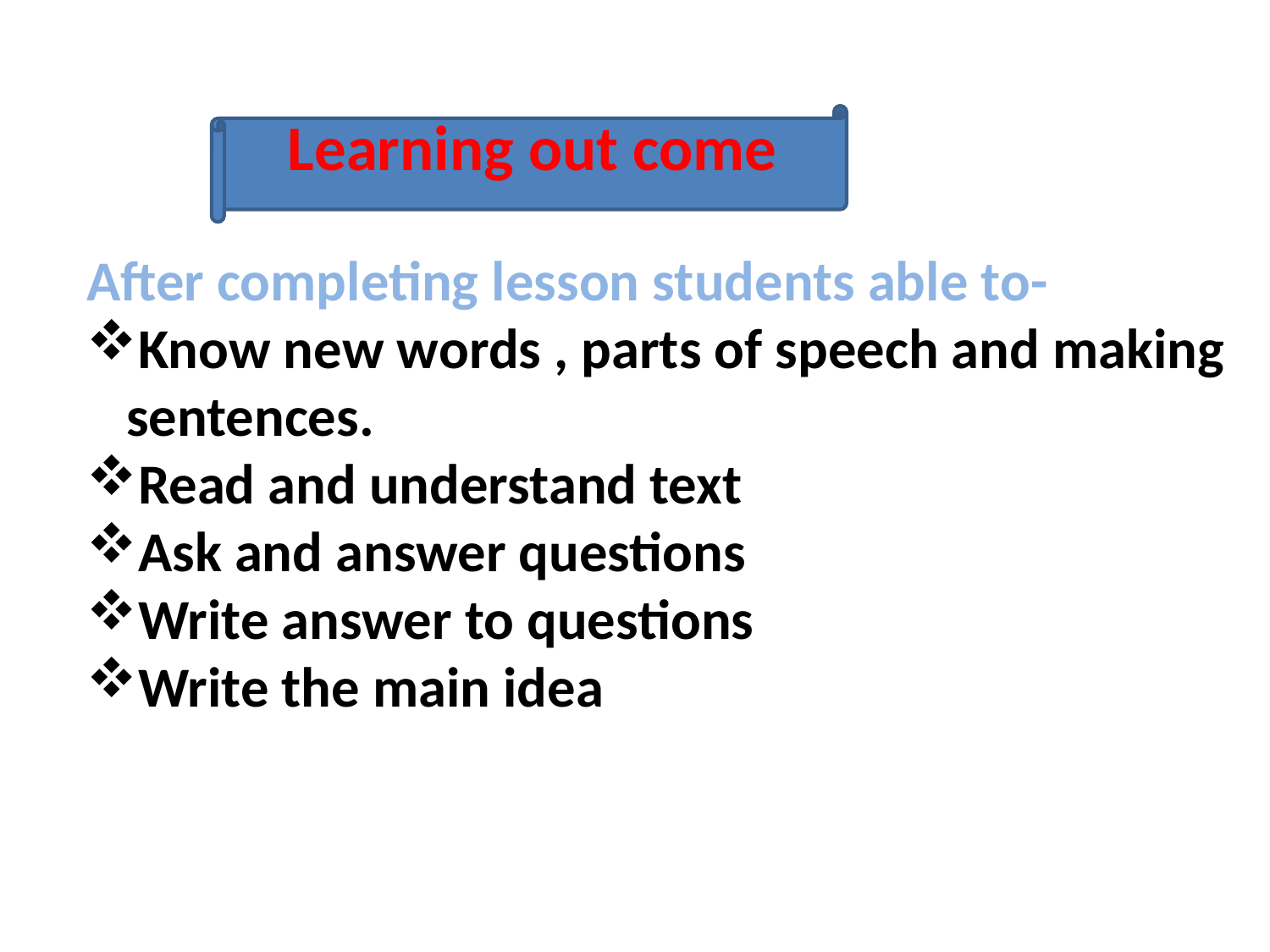

Learning out come

After completing lesson students able to-
Know new words , parts of speech and making sentences.
Read and understand text
Ask and answer questions
Write answer to questions
Write the main idea